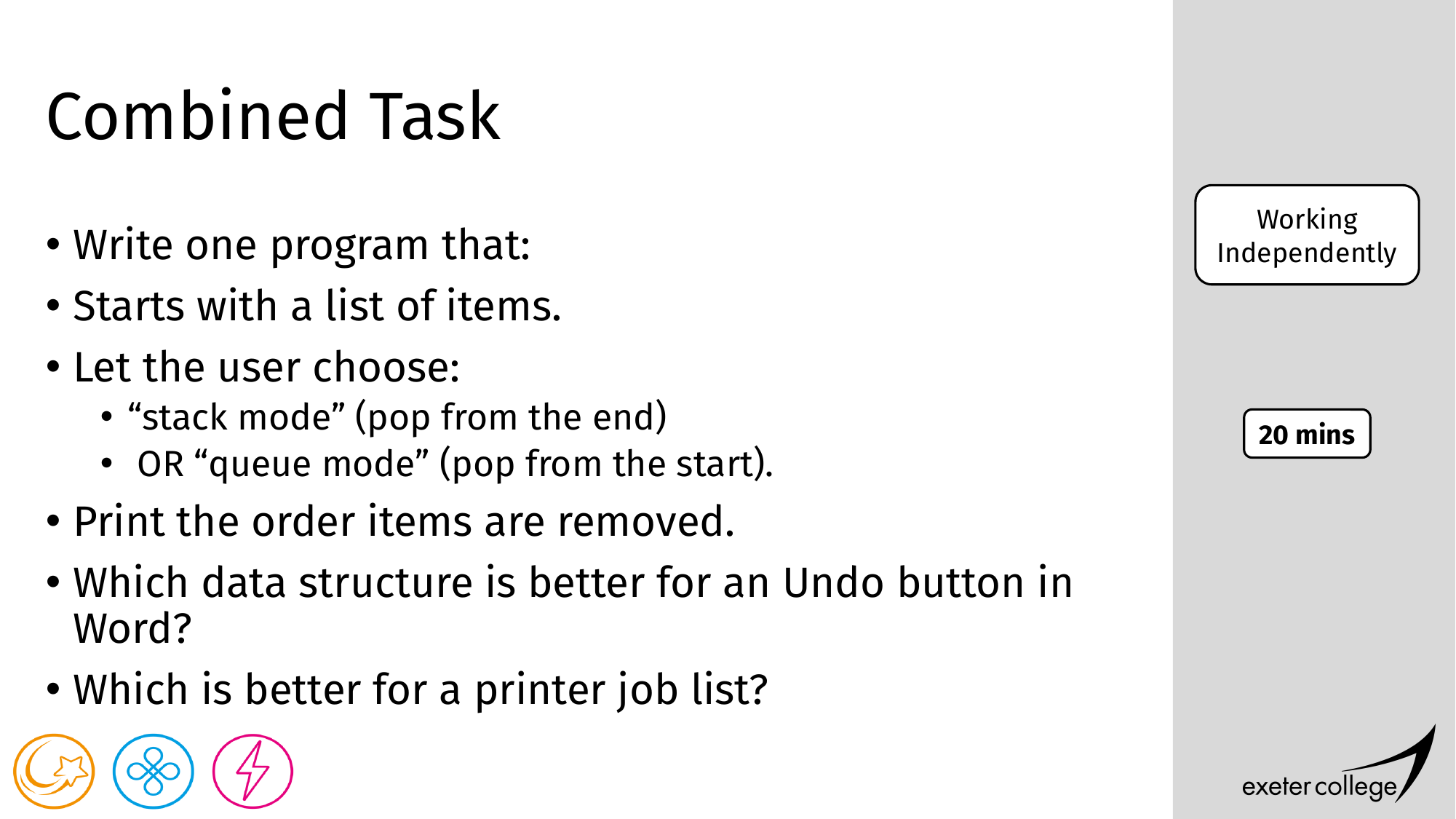

# Combined Task
Working Independently
Write one program that:
Starts with a list of items.
Let the user choose:
“stack mode” (pop from the end)
 OR “queue mode” (pop from the start).
Print the order items are removed.
Which data structure is better for an Undo button in Word?
Which is better for a printer job list?
20 mins